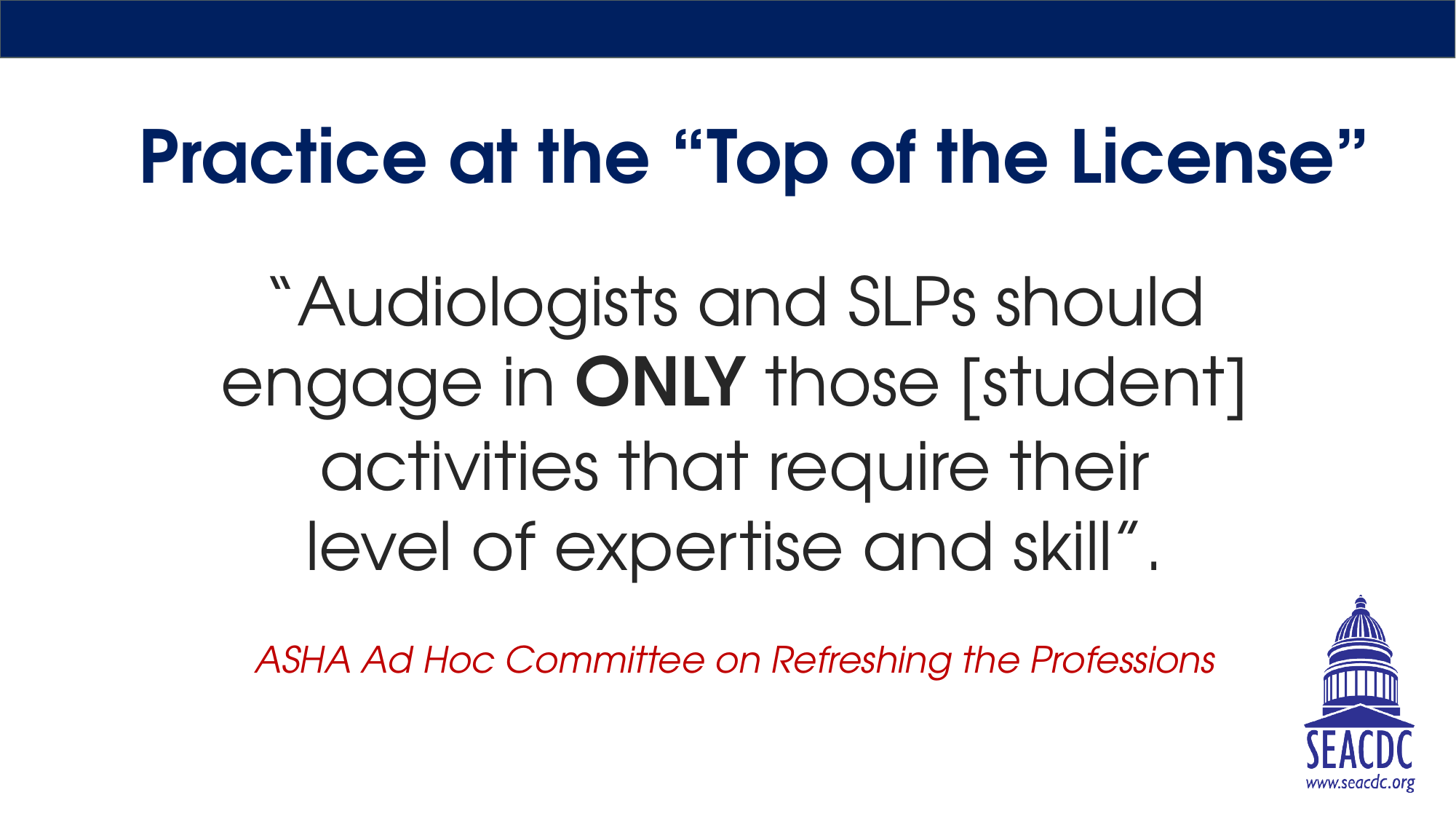

# Practice at the “Top of the License”
“Audiologists and SLPs should engage in ONLY those [student]
activities that require their
level of expertise and skill”.

ASHA Ad Hoc Committee on Refreshing the Professions